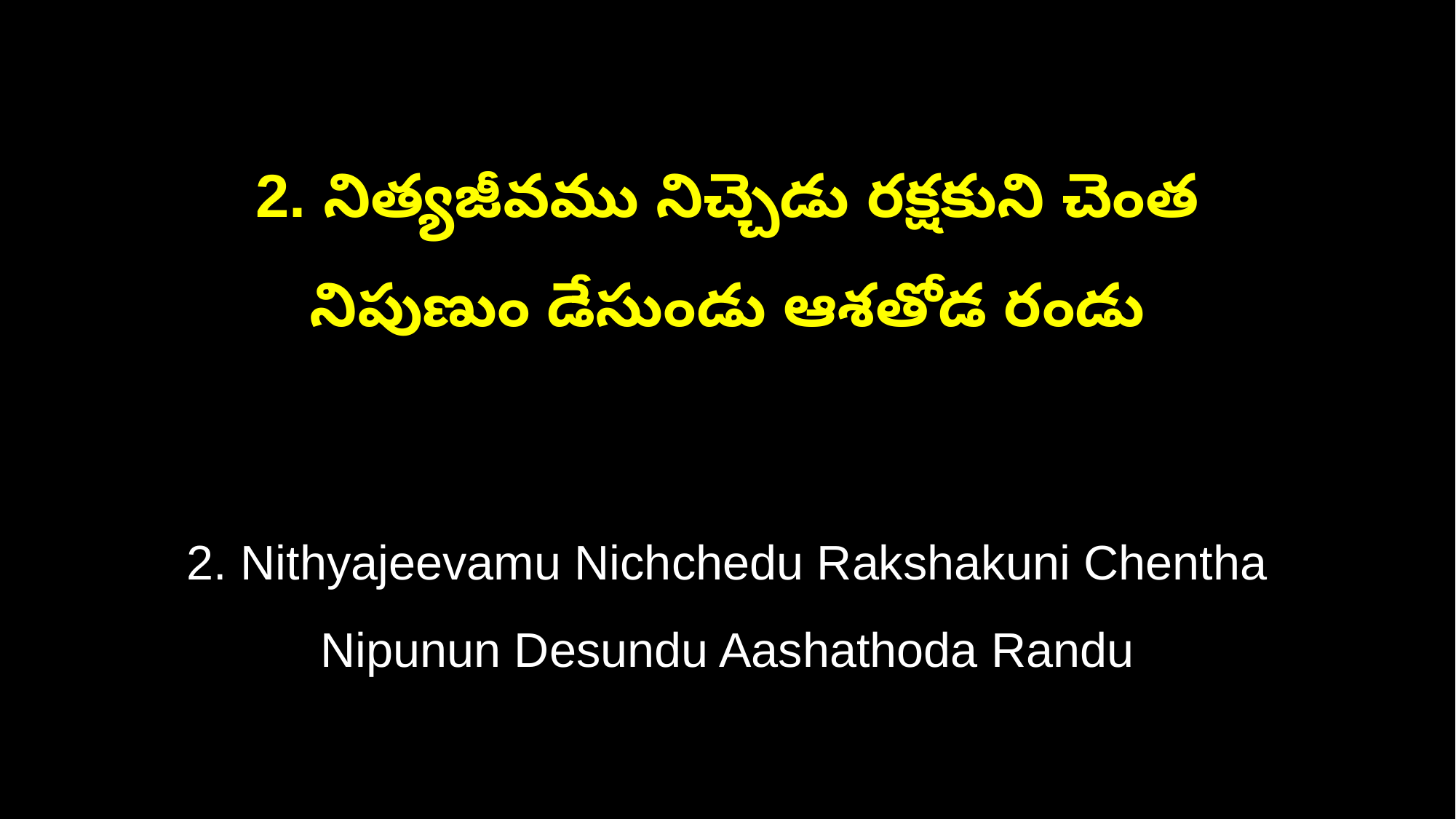

2. నిత్యజీవము నిచ్చెడు రక్షకుని చెంత
నిపుణుం డేసుండు ఆశతోడ రండు
2. Nithyajeevamu Nichchedu Rakshakuni Chentha
Nipunun Desundu Aashathoda Randu